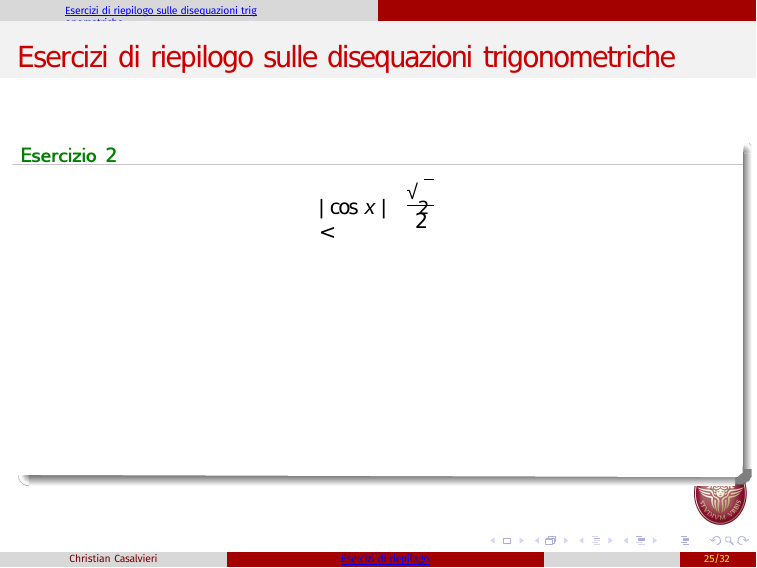

Esercizi di riepilogo sulle disequazioni trigonometriche

# Esercizi di riepilogo sulle disequazioni trigonometriche
Esercizio 2

√2

| cos x | <

2

Christian Casalvieri
Esercizi di riepilogo
25/32